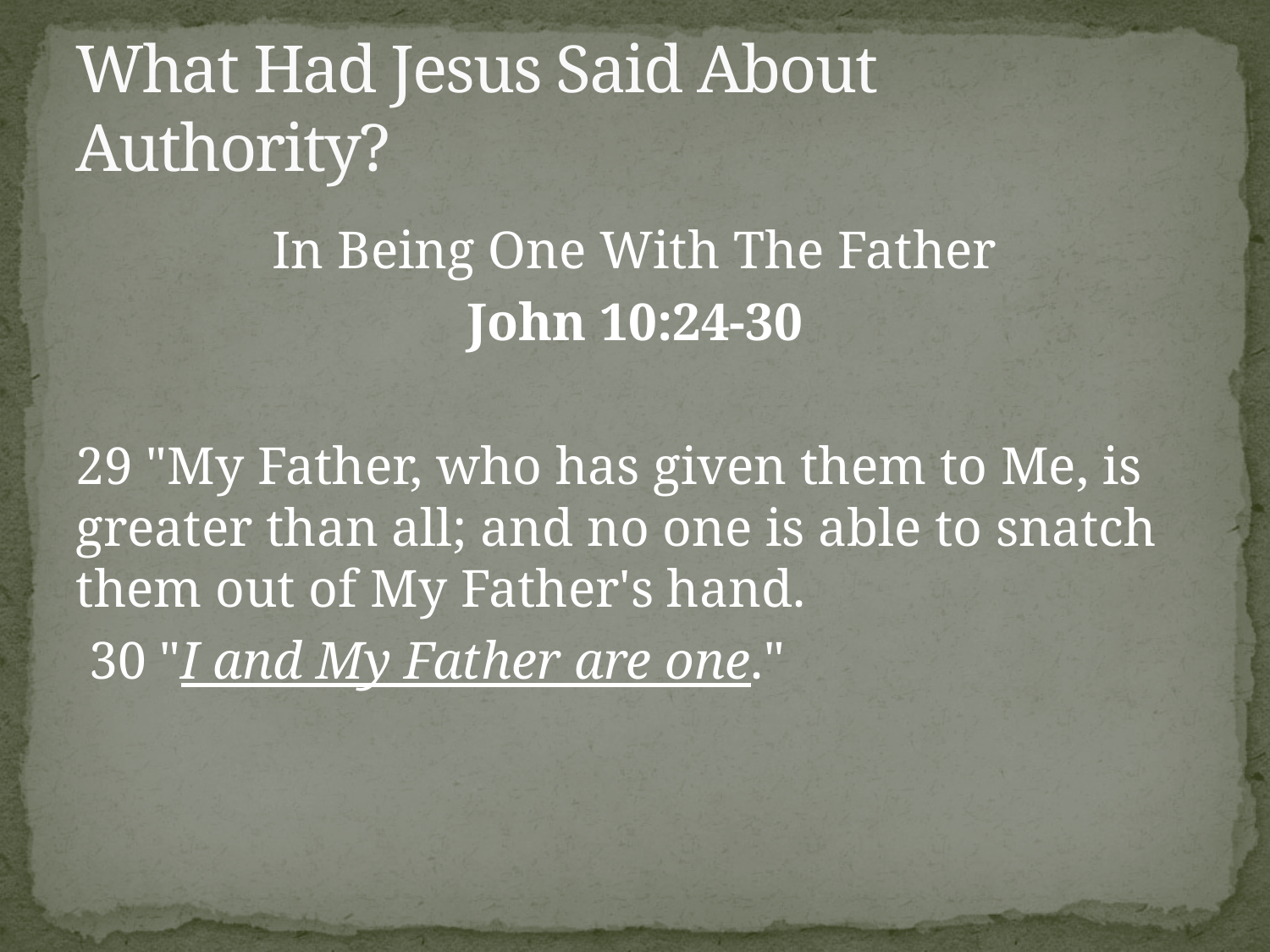

# What Had Jesus Said About Authority?
In Being One With The Father
John 10:24-30

29 "My Father, who has given them to Me, is greater than all; and no one is able to snatch them out of My Father's hand.
 30 "I and My Father are one."